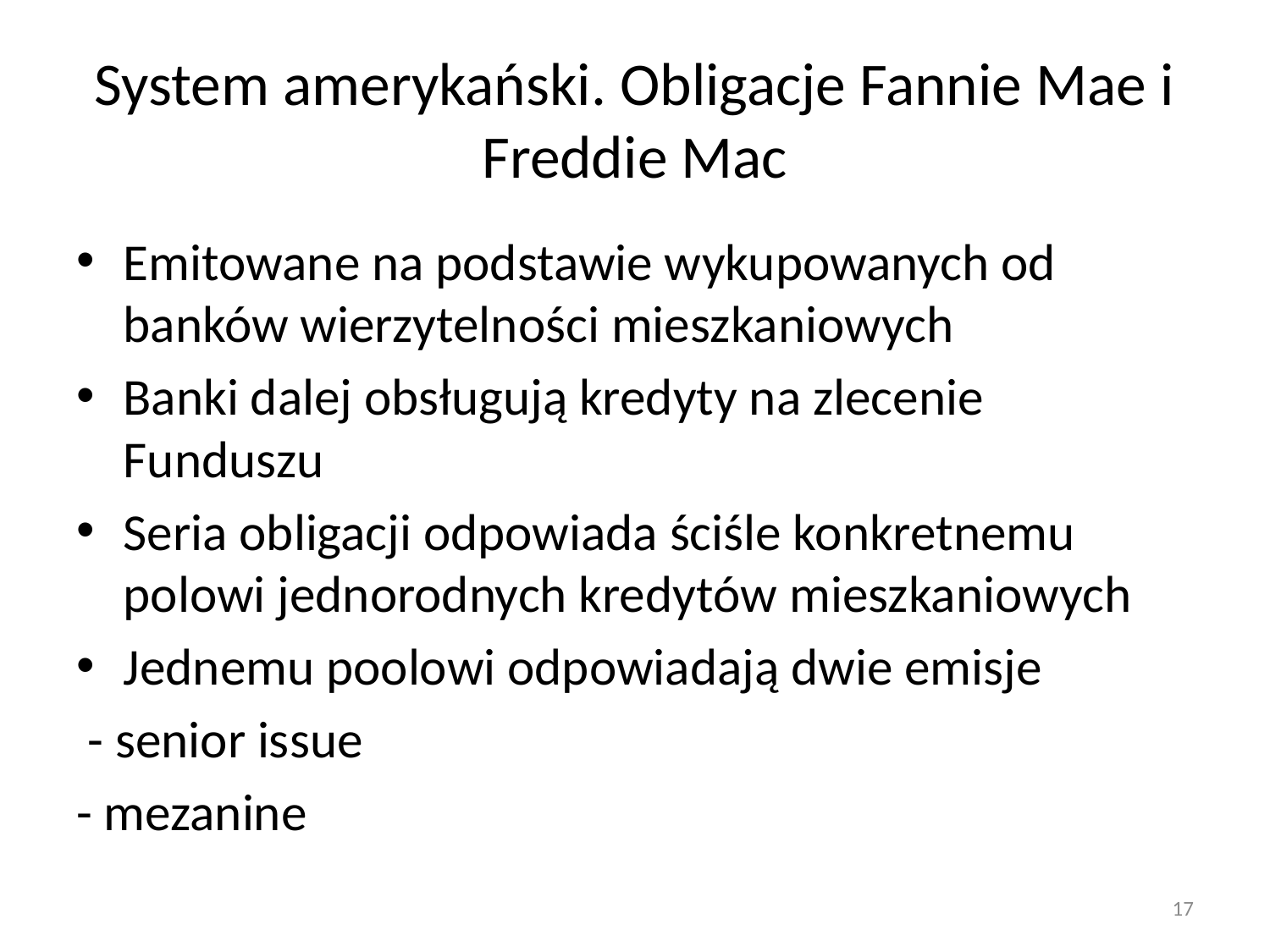

# System amerykański. Obligacje Fannie Mae i Freddie Mac
Emitowane na podstawie wykupowanych od banków wierzytelności mieszkaniowych
Banki dalej obsługują kredyty na zlecenie Funduszu
Seria obligacji odpowiada ściśle konkretnemu polowi jednorodnych kredytów mieszkaniowych
Jednemu poolowi odpowiadają dwie emisje
 - senior issue
- mezanine
17